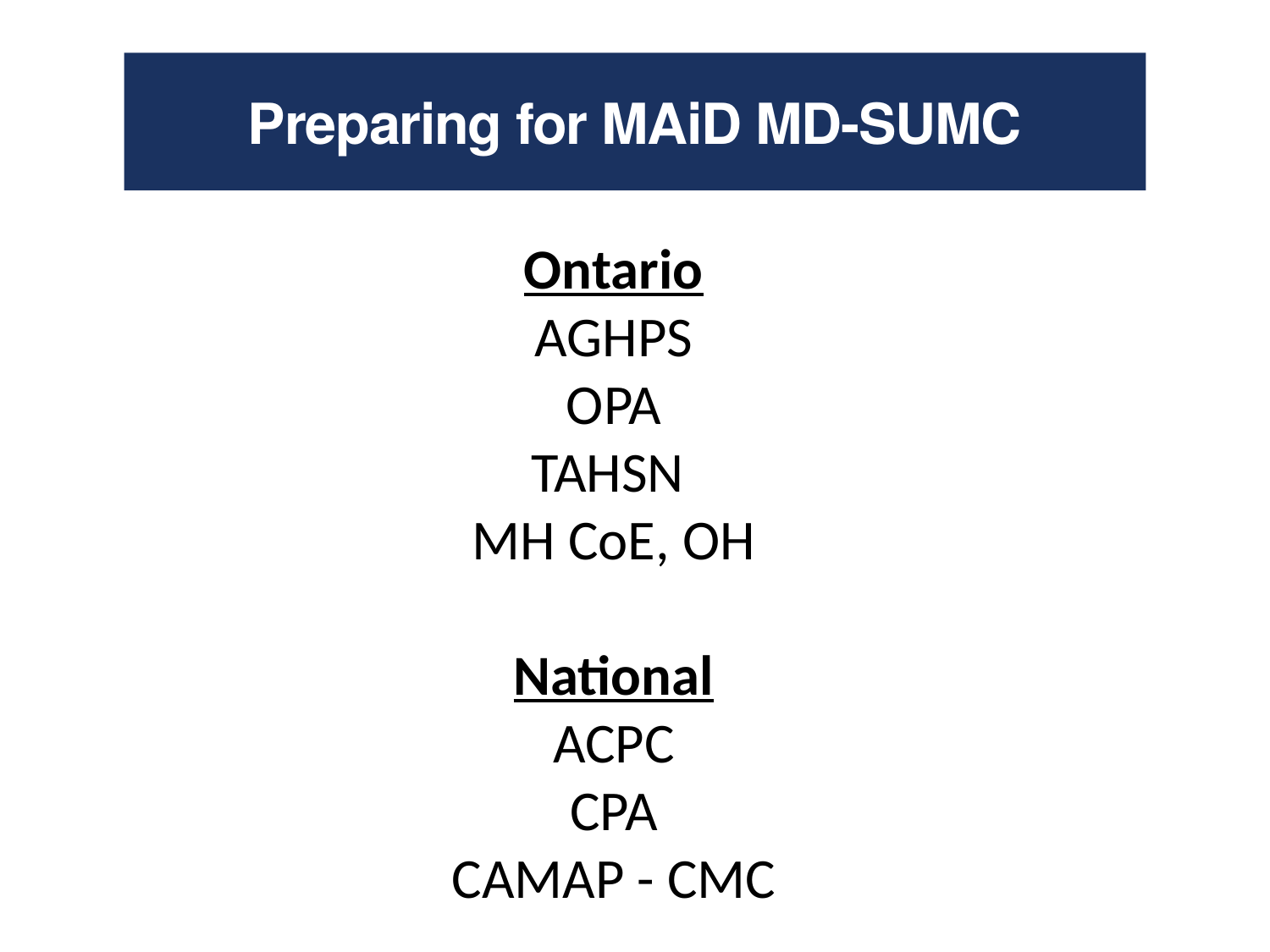

Preparing for MAiD MD-SUMC
Ontario
AGHPS
OPA
TAHSN
MH CoE, OH

National
ACPC
CPA
CAMAP - CMC